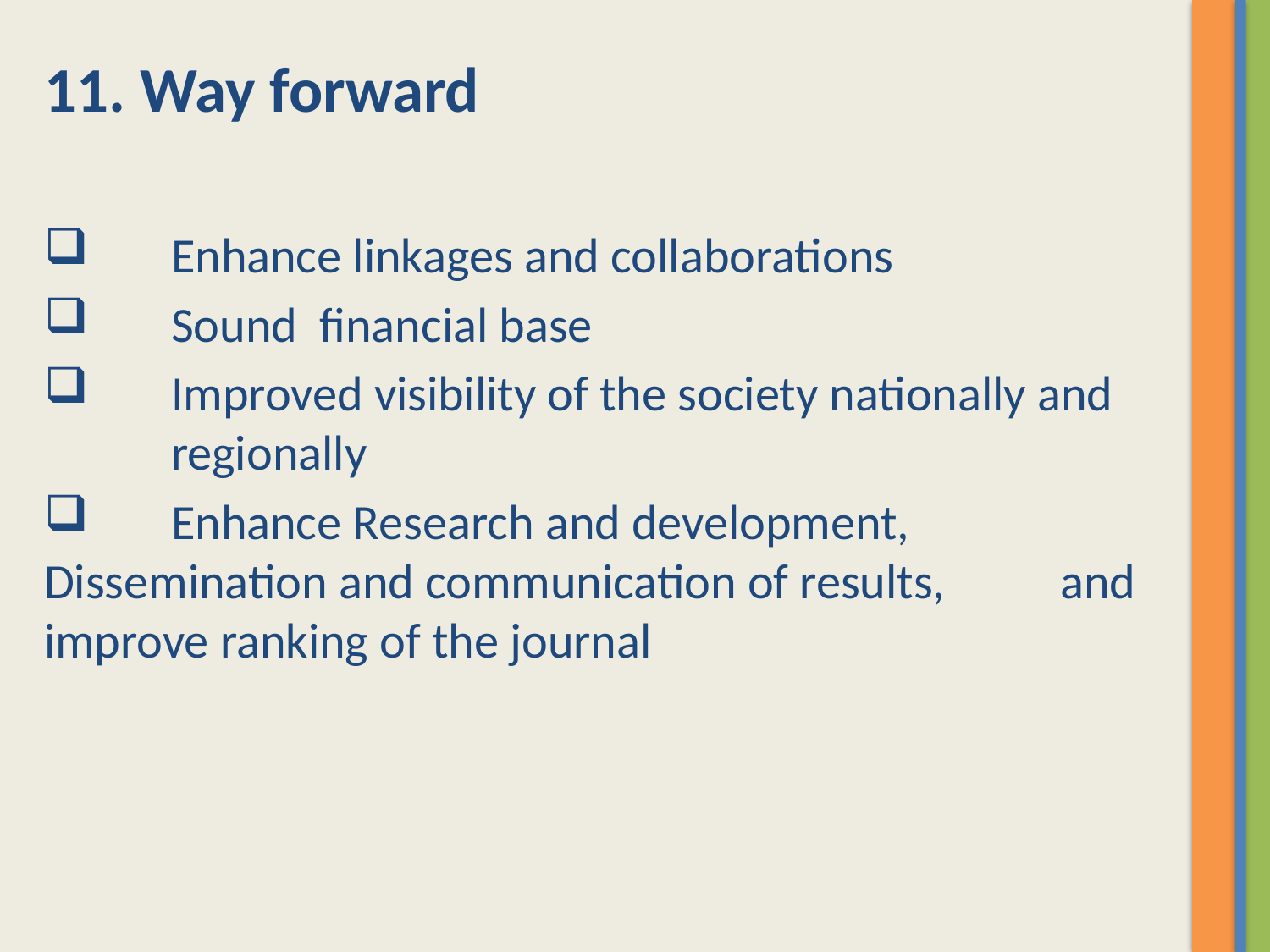

11. Way forward

	Enhance linkages and collaborations
	Sound  financial base
	Improved visibility of the society nationally and 	regionally
	Enhance Research and development, 	Dissemination and communication of results, 	and improve ranking of the journal